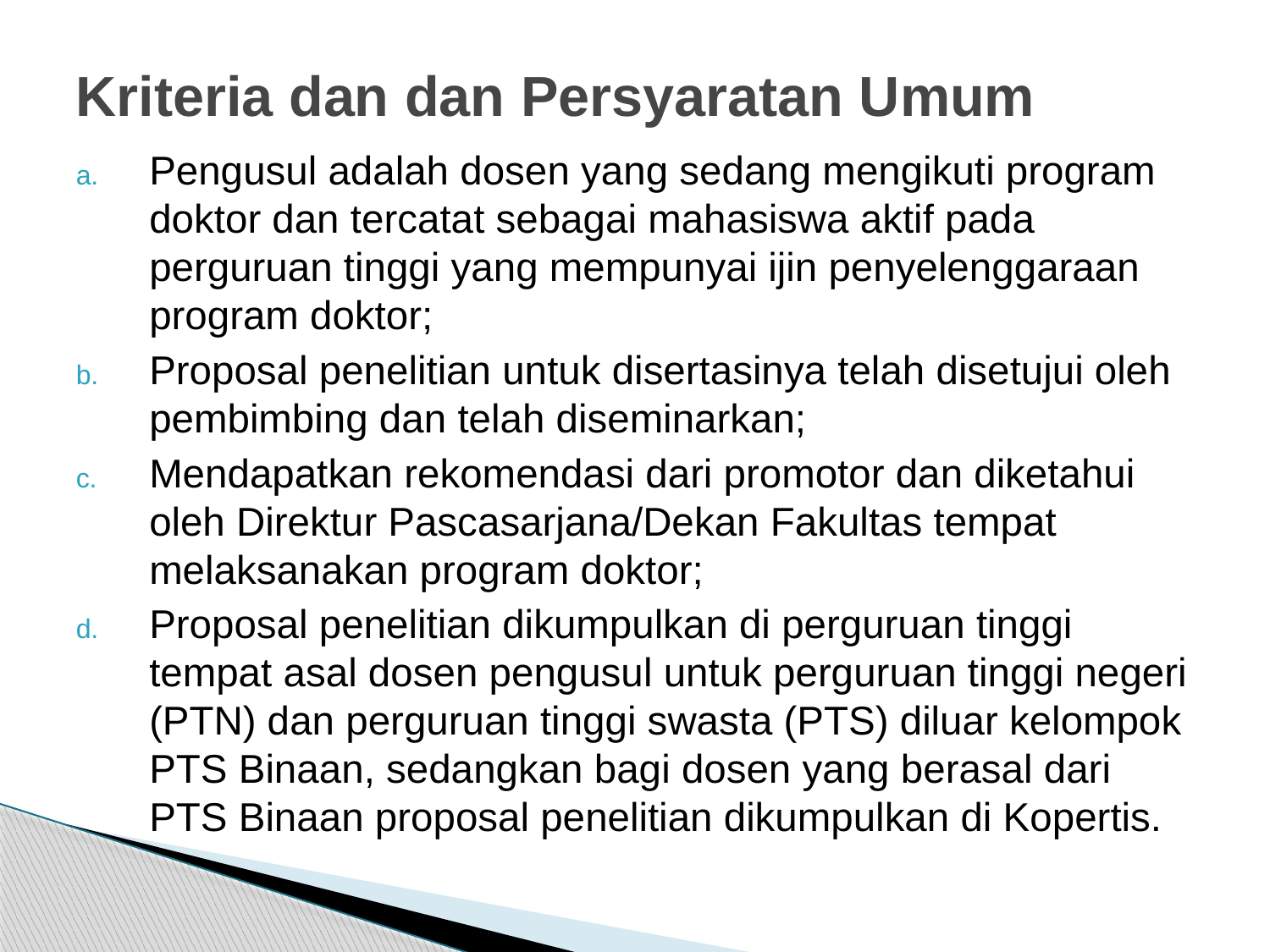

# Kriteria dan dan Persyaratan Umum
Pengusul adalah dosen yang sedang mengikuti program doktor dan tercatat sebagai mahasiswa aktif pada perguruan tinggi yang mempunyai ijin penyelenggaraan program doktor;
Proposal penelitian untuk disertasinya telah disetujui oleh pembimbing dan telah diseminarkan;
Mendapatkan rekomendasi dari promotor dan diketahui oleh Direktur Pascasarjana/Dekan Fakultas tempat melaksanakan program doktor;
Proposal penelitian dikumpulkan di perguruan tinggi tempat asal dosen pengusul untuk perguruan tinggi negeri (PTN) dan perguruan tinggi swasta (PTS) diluar kelompok PTS Binaan, sedangkan bagi dosen yang berasal dari PTS Binaan proposal penelitian dikumpulkan di Kopertis.